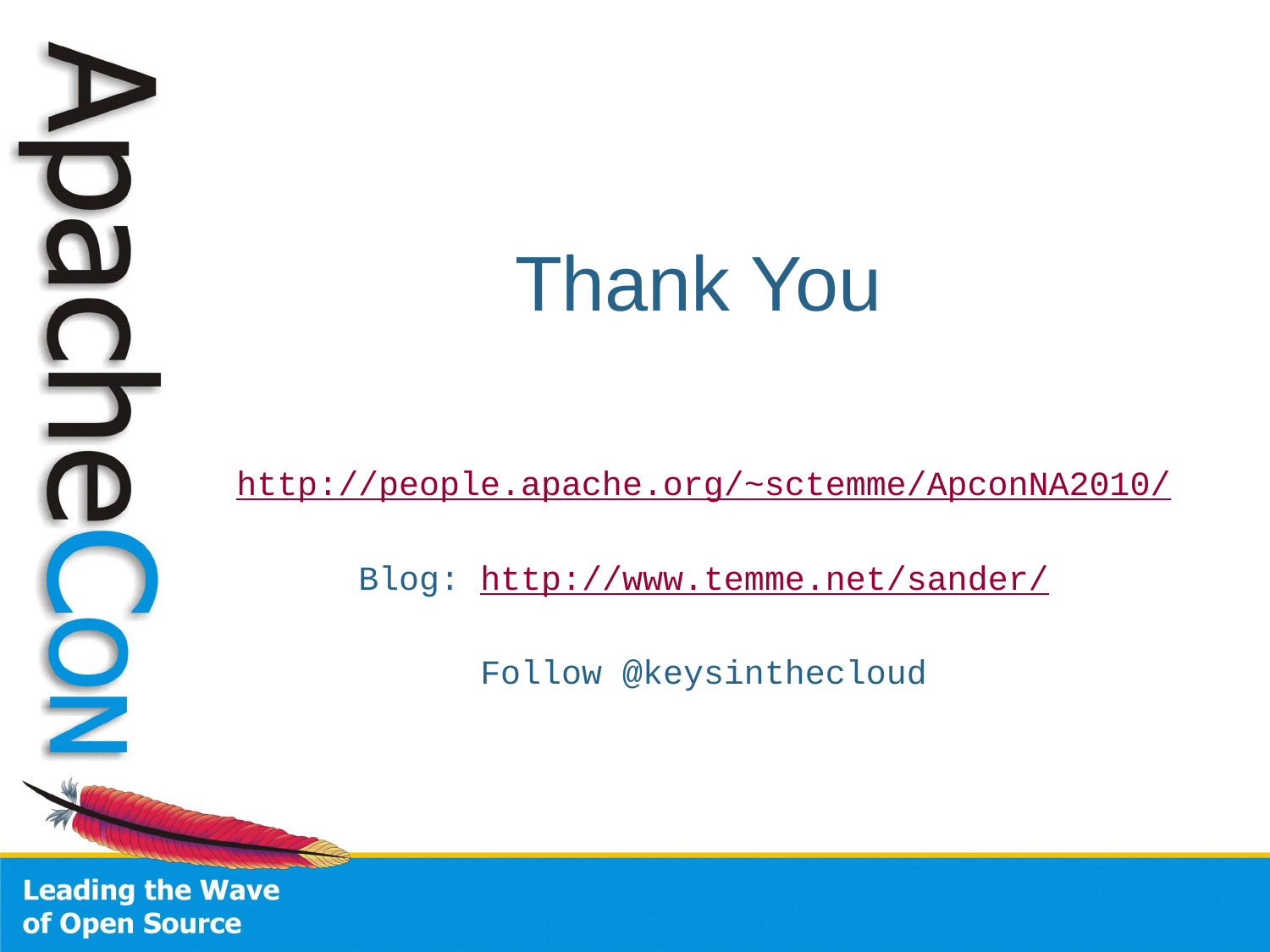

# Thank You
http://people.apache.org/~sctemme/ApconNA2010/

Blog: http://www.temme.net/sander/

Follow @keysinthecloud